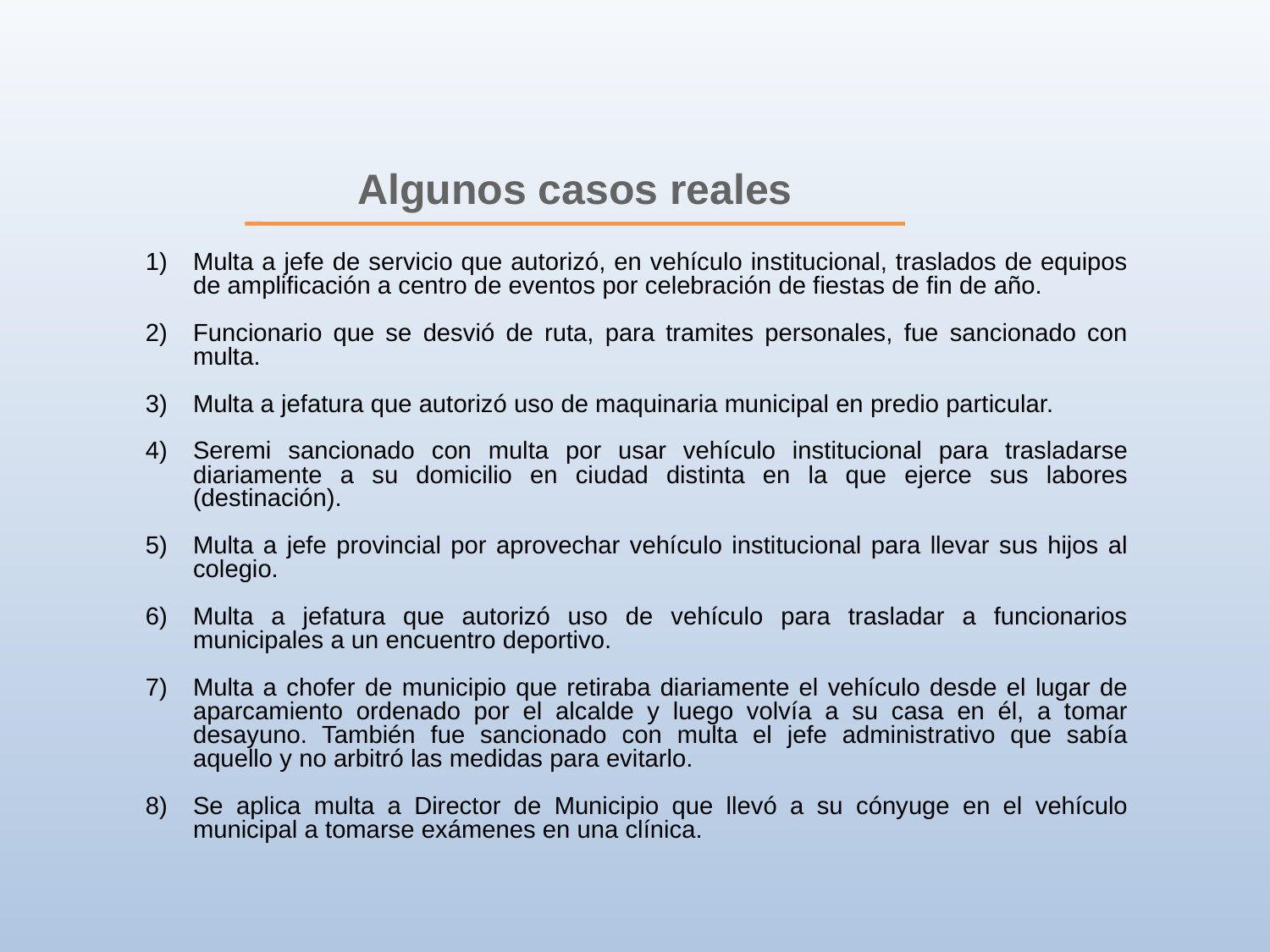

Algunos casos reales

Multa a jefe de servicio que autorizó, en vehículo institucional, traslados de equipos de amplificación a centro de eventos por celebración de fiestas de fin de año.

Funcionario que se desvió de ruta, para tramites personales, fue sancionado con multa.

Multa a jefatura que autorizó uso de maquinaria municipal en predio particular.

Seremi sancionado con multa por usar vehículo institucional para trasladarse diariamente a su domicilio en ciudad distinta en la que ejerce sus labores (destinación).

Multa a jefe provincial por aprovechar vehículo institucional para llevar sus hijos al colegio.

Multa a jefatura que autorizó uso de vehículo para trasladar a funcionarios municipales a un encuentro deportivo.

Multa a chofer de municipio que retiraba diariamente el vehículo desde el lugar de aparcamiento ordenado por el alcalde y luego volvía a su casa en él, a tomar desayuno. También fue sancionado con multa el jefe administrativo que sabía aquello y no arbitró las medidas para evitarlo.

Se aplica multa a Director de Municipio que llevó a su cónyuge en el vehículo municipal a tomarse exámenes en una clínica.